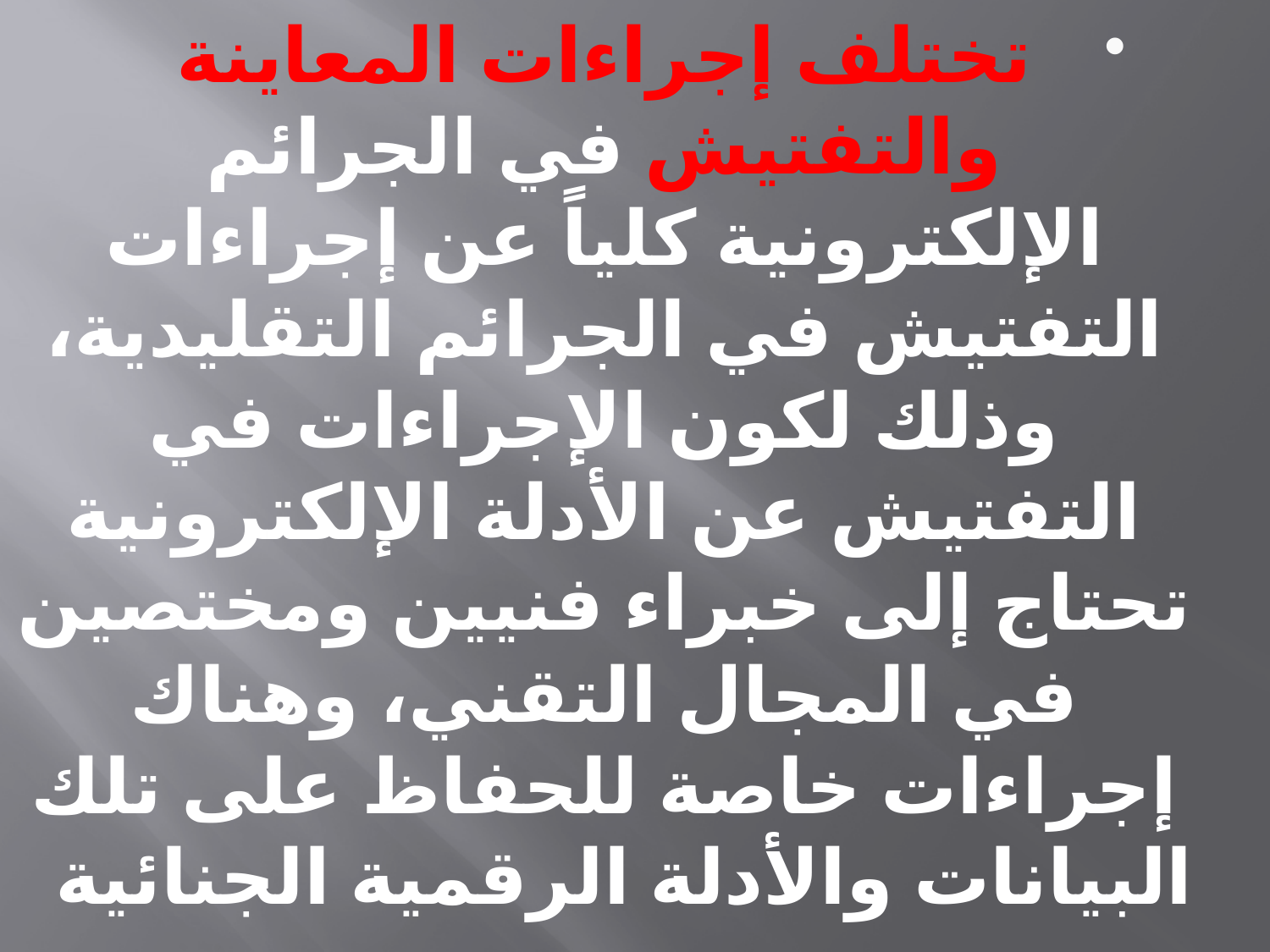

تختلف إجراءات المعاينة والتفتيش في الجرائم الإلكترونية كلياً عن إجراءات التفتيش في الجرائم التقليدية، وذلك لكون الإجراءات في التفتيش عن الأدلة الإلكترونية تحتاج إلى خبراء فنيين ومختصين في المجال التقني، وهناك إجراءات خاصة للحفاظ على تلك البيانات والأدلة الرقمية الجنائية